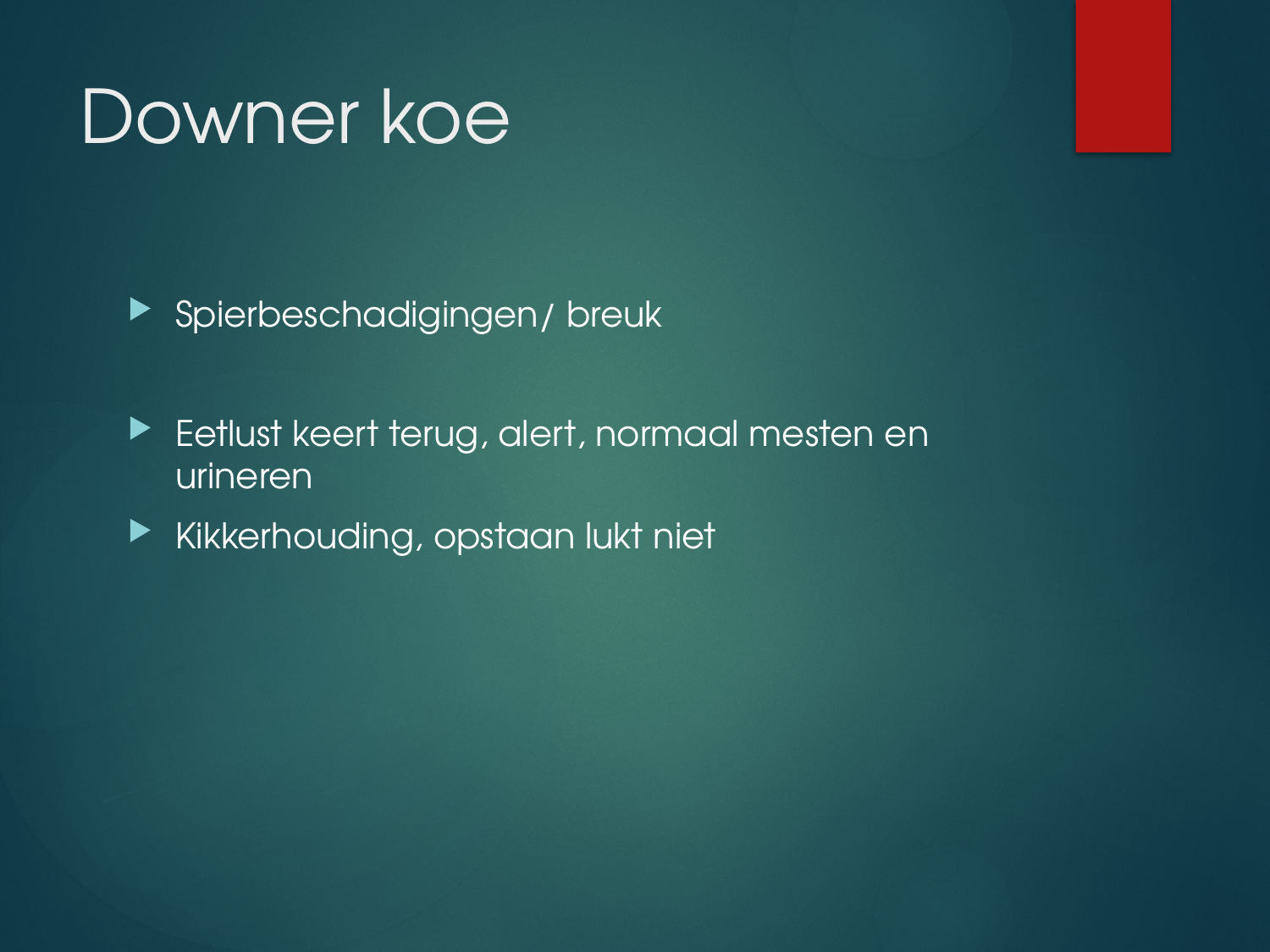

# Downer koe
Spierbeschadigingen/ breuk

Eetlust keert terug, alert, normaal mesten en urineren
Kikkerhouding, opstaan lukt niet